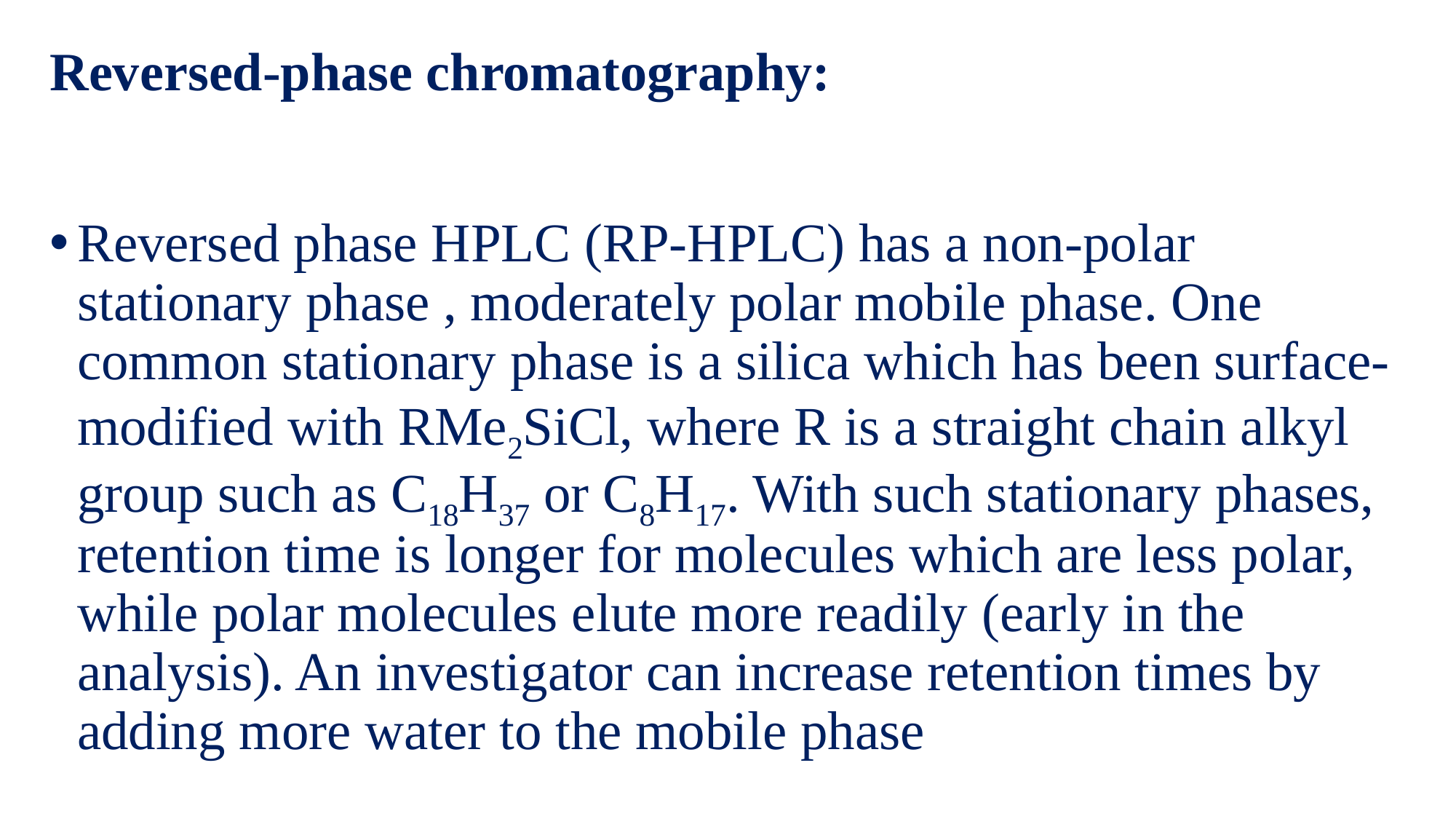

# Reversed-phase chromatography:
Reversed phase HPLC (RP-HPLC) has a non-polar stationary phase , moderately polar mobile phase. One common stationary phase is a silica which has been surface-modified with RMe2SiCl, where R is a straight chain alkyl group such as C18H37 or C8H17. With such stationary phases, retention time is longer for molecules which are less polar, while polar molecules elute more readily (early in the analysis). An investigator can increase retention times by adding more water to the mobile phase